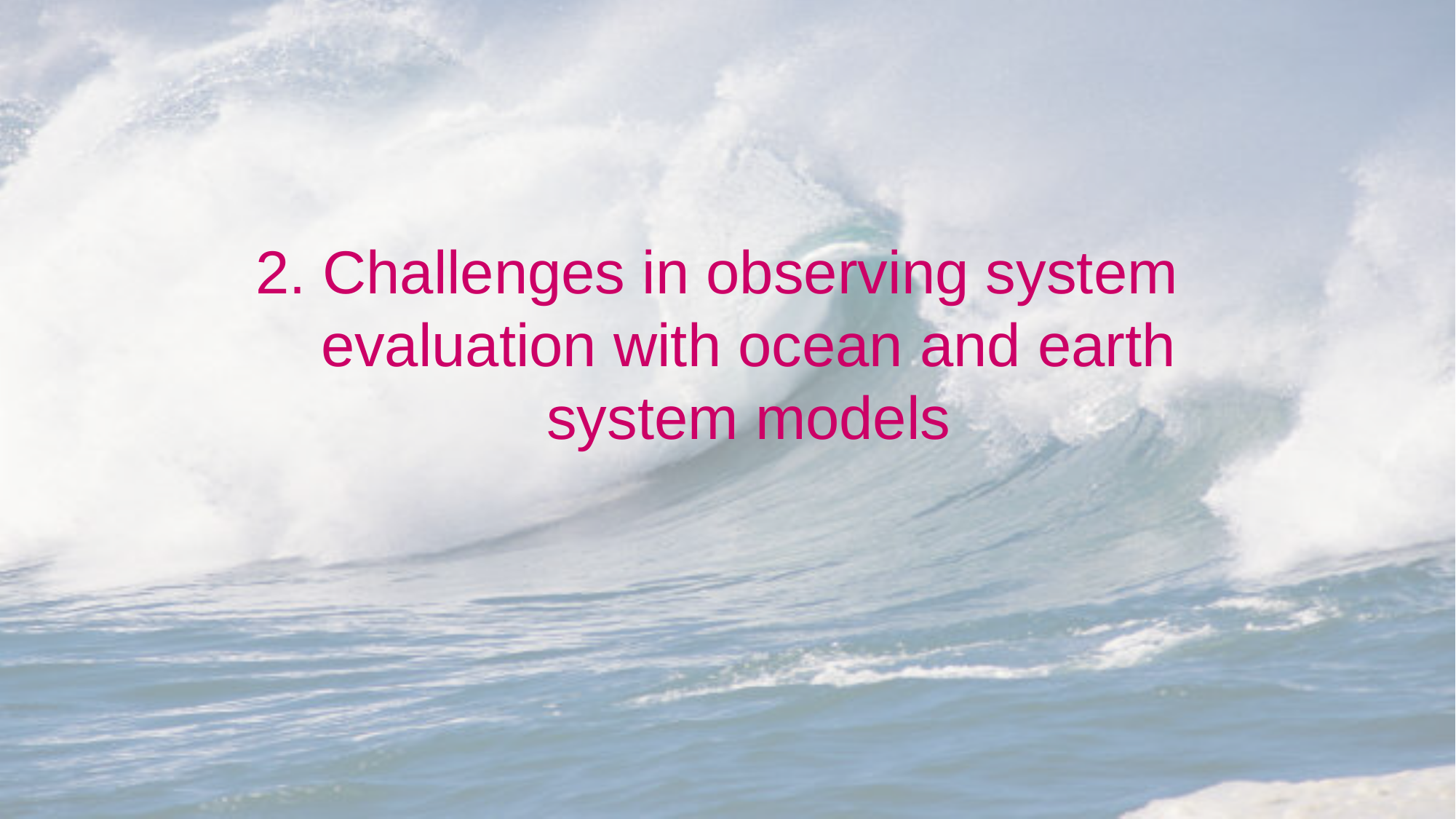

2. Challenges in observing system evaluation with ocean and earth system models